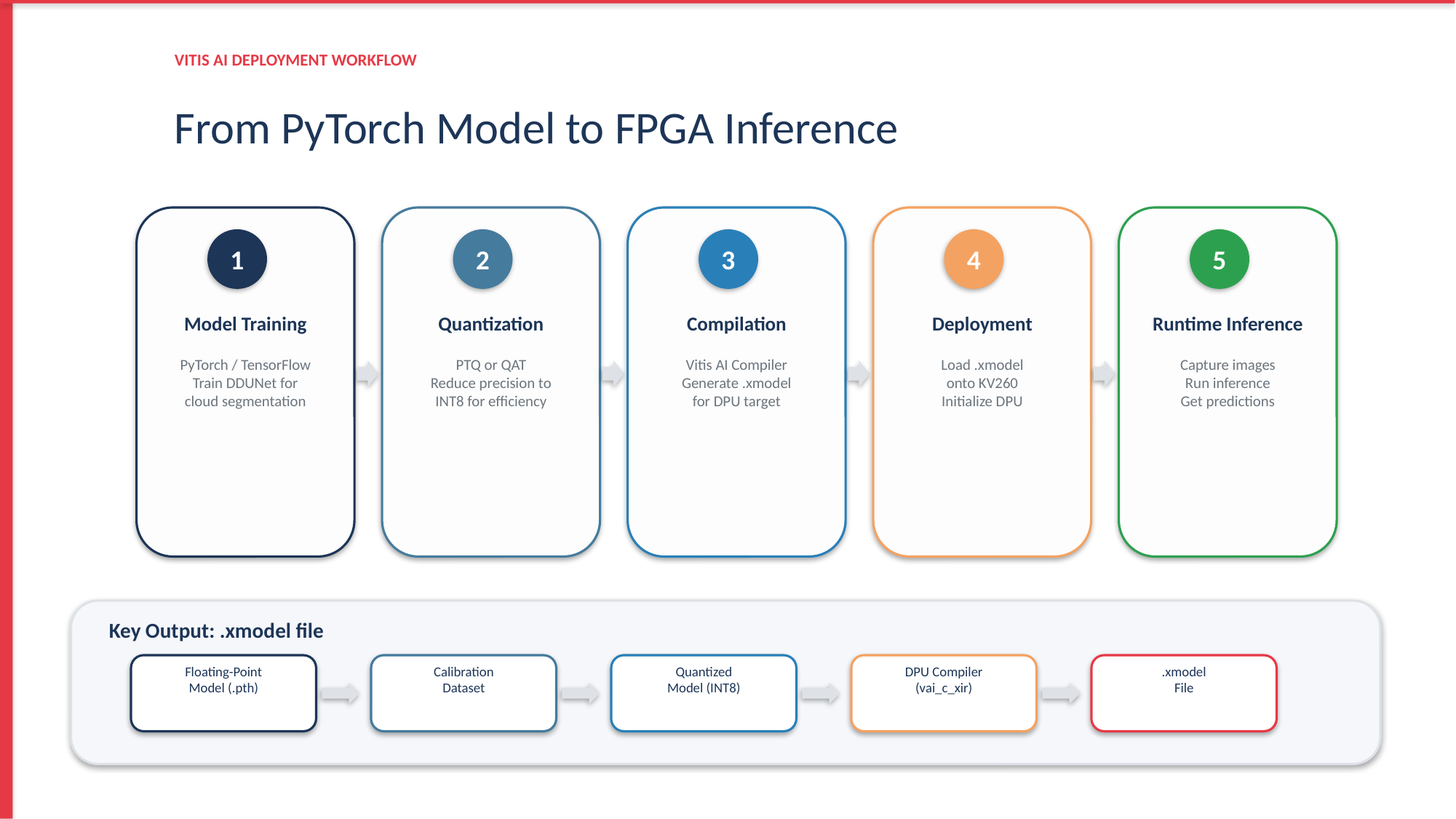

VITIS AI DEPLOYMENT WORKFLOW
From PyTorch Model to FPGA Inference

1
2
3
4
5
Model Training
Quantization
Compilation
Deployment
Runtime Inference
PyTorch / TensorFlow
Train DDUNet for
cloud segmentation
PTQ or QAT
Reduce precision to
INT8 for efficiency
Vitis AI Compiler
Generate .xmodel
for DPU target
Load .xmodel
onto KV260
Initialize DPU
Capture images
Run inference
Get predictions

Key Output: .xmodel file

Floating-Point
Model (.pth)
Calibration
Dataset
Quantized
Model (INT8)
DPU Compiler
(vai_c_xir)
.xmodel
File

9